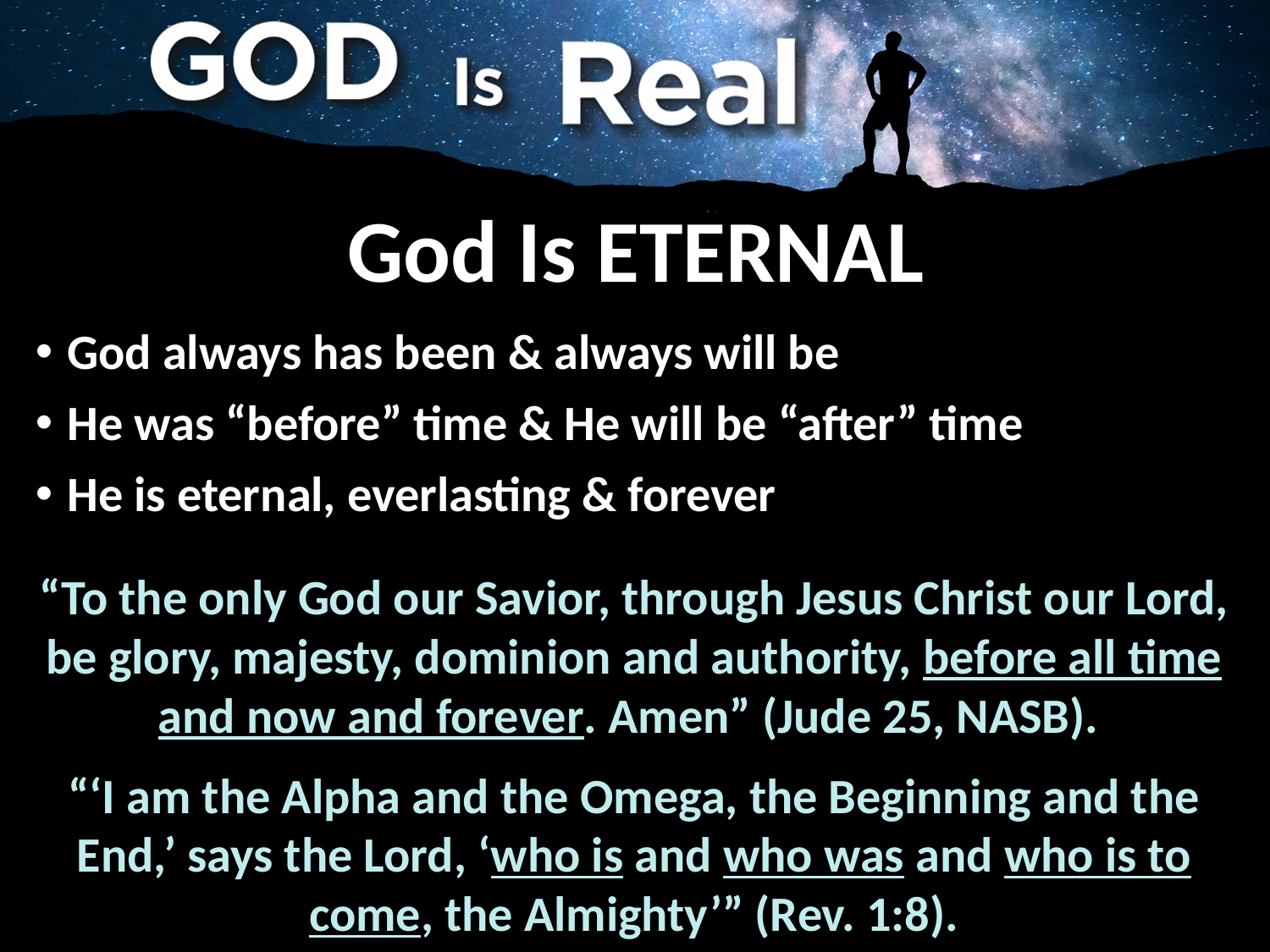

# God Is ETERNAL
God always has been & always will be
He was “before” time & He will be “after” time
He is eternal, everlasting & forever

“To the only God our Savior, through Jesus Christ our Lord, be glory, majesty, dominion and authority, before all time and now and forever. Amen” (Jude 25, NASB).
“‘I am the Alpha and the Omega, the Beginning and the End,’ says the Lord, ‘who is and who was and who is to come, the Almighty’” (Rev. 1:8).